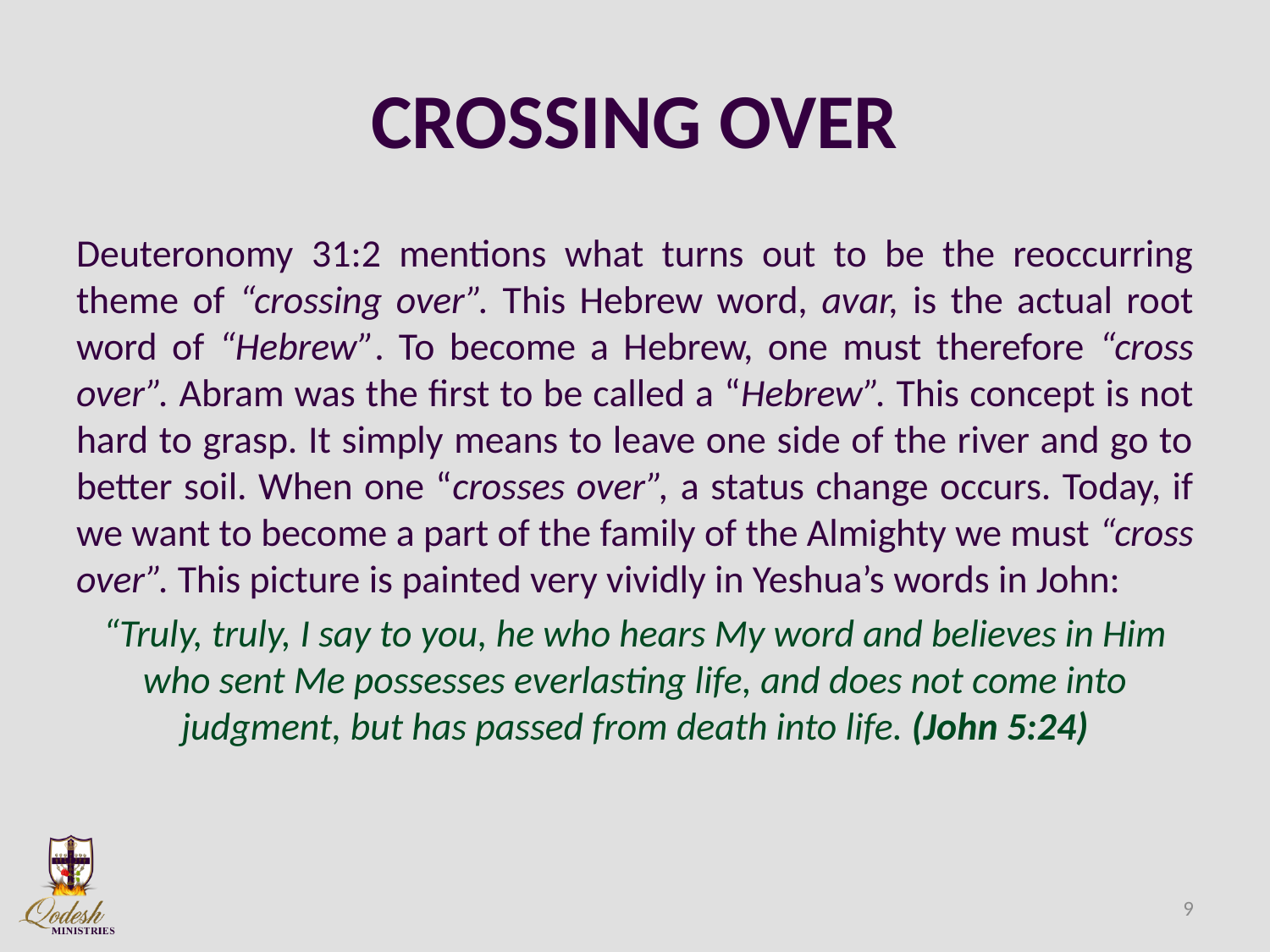

# CROSSING OVER
Deuteronomy 31:2 mentions what turns out to be the reoccurring theme of “crossing over”. This Hebrew word, avar, is the actual root word of “Hebrew”. To become a Hebrew, one must therefore “cross over”. Abram was the first to be called a “Hebrew”. This concept is not hard to grasp. It simply means to leave one side of the river and go to better soil. When one “crosses over”, a status change occurs. Today, if we want to become a part of the family of the Almighty we must “cross over”. This picture is painted very vividly in Yeshua’s words in John:
“Truly, truly, I say to you, he who hears My word and believes in Him who sent Me possesses everlasting life, and does not come into judgment, but has passed from death into life. (John 5:24)
9